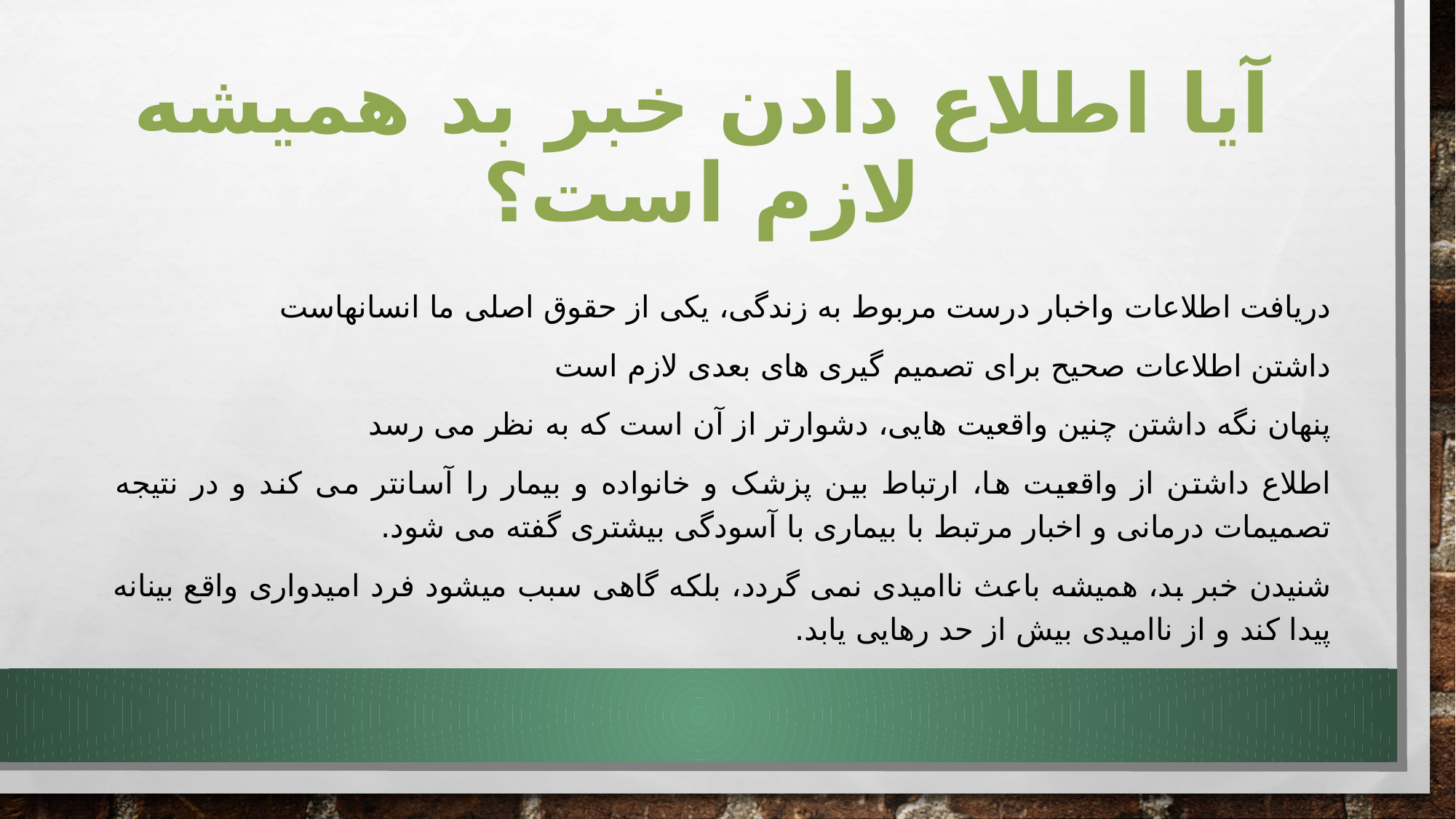

# آیا اطلاع دادن خبر بد همیشه لازم است؟
دریافت اطلاعات واخبار درست مربوط به زندگی، یکی از حقوق اصلی ما انسانهاست
داشتن اطلاعات صحیح برای تصمیم گیری های بعدی لازم است
پنهان نگه داشتن چنین واقعیت هایی، دشوارتر از آن است که به نظر می رسد
اطلاع داشتن از واقعیت ها، ارتباط بین پزشک و خانواده و بیمار را آسانتر می کند و در نتیجه تصمیمات درمانی و اخبار مرتبط با بیماری با آسودگی بیشتری گفته می شود.
شنیدن خبر بد، همیشه باعث ناامیدی نمی گردد، بلکه گاهی سبب میشود فرد امیدواری واقع بینانه پیدا کند و از ناامیدی بیش از حد رهایی یابد.